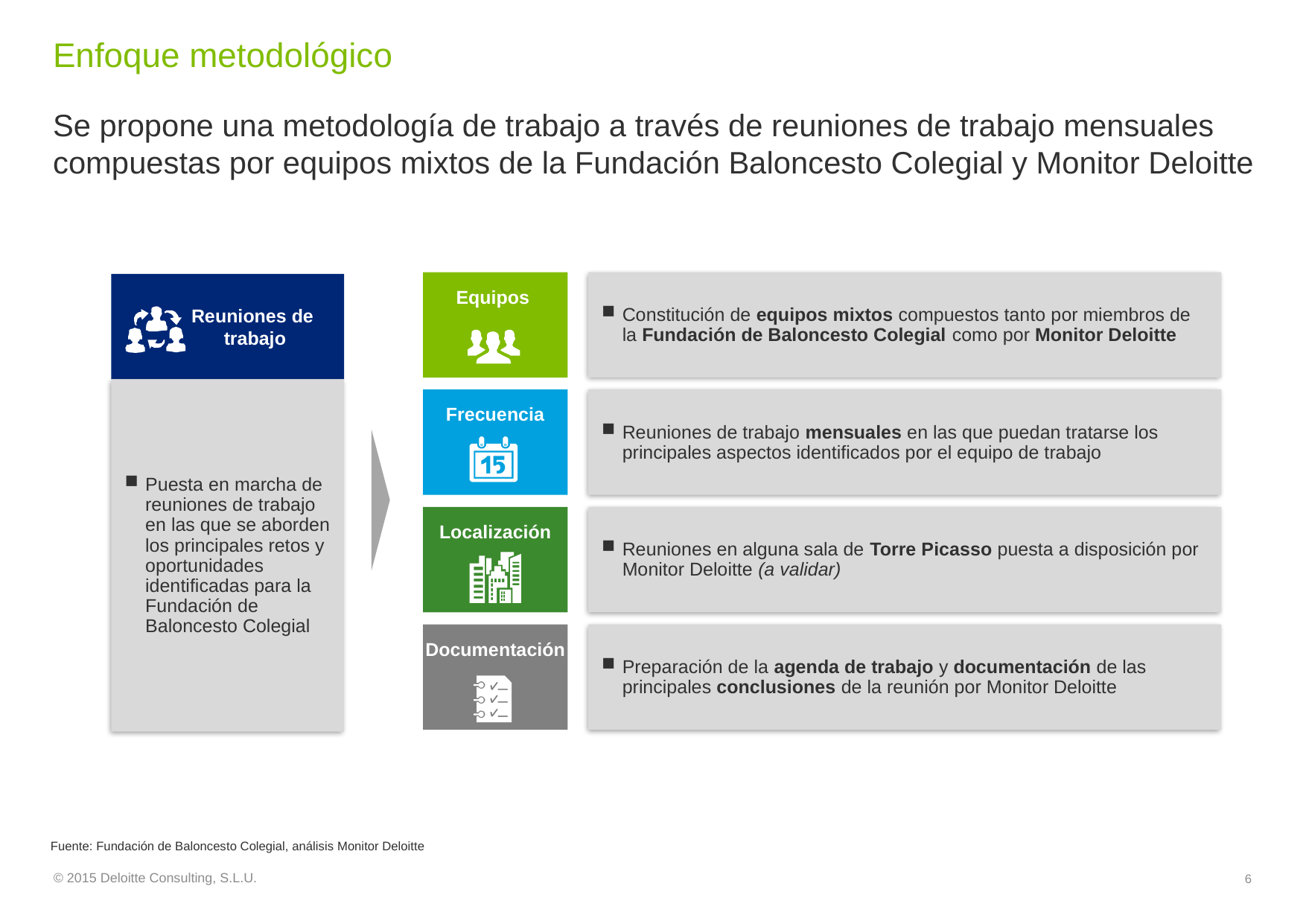

# Enfoque metodológico
Se propone una metodología de trabajo a través de reuniones de trabajo mensuales compuestas por equipos mixtos de la Fundación Baloncesto Colegial y Monitor Deloitte
Equipos
Constitución de equipos mixtos compuestos tanto por miembros de la Fundación de Baloncesto Colegial como por Monitor Deloitte
Reuniones de
trabajo

Puesta en marcha de reuniones de trabajo en las que se aborden los principales retos y oportunidades identificadas para la Fundación de Baloncesto Colegial
Frecuencia
Reuniones de trabajo mensuales en las que puedan tratarse los principales aspectos identificados por el equipo de trabajo

Localización
Reuniones en alguna sala de Torre Picasso puesta a disposición por Monitor Deloitte (a validar)

Documentación
Preparación de la agenda de trabajo y documentación de las principales conclusiones de la reunión por Monitor Deloitte

Fuente: Fundación de Baloncesto Colegial, análisis Monitor Deloitte